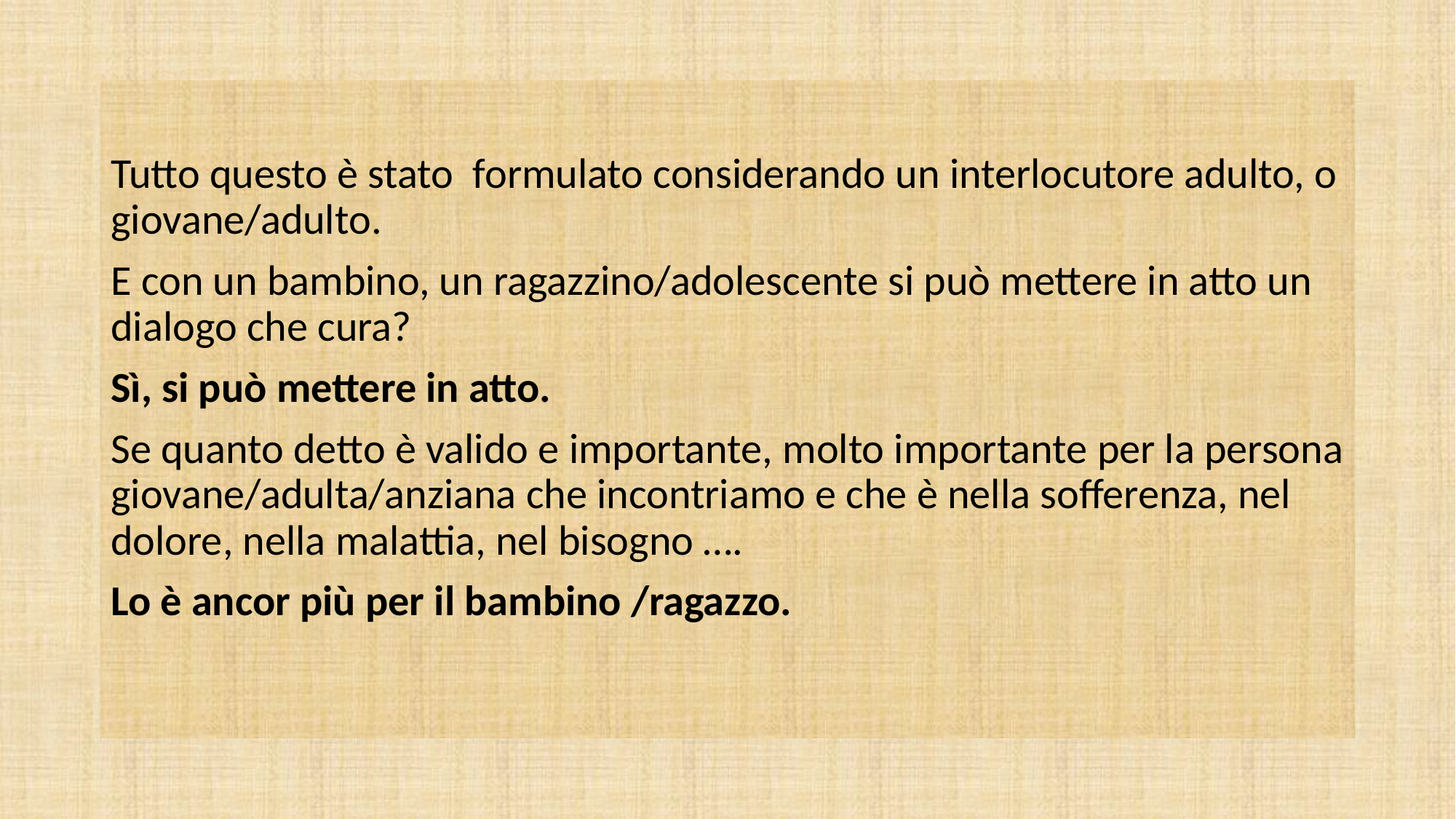

Tutto questo è stato  formulato considerando un interlocutore adulto, o giovane/adulto.
E con un bambino, un ragazzino/adolescente si può mettere in atto un dialogo che cura?
Sì, si può mettere in atto.
Se quanto detto è valido e importante, molto importante per la persona giovane/adulta/anziana che incontriamo e che è nella sofferenza, nel dolore, nella malattia, nel bisogno ….
Lo è ancor più per il bambino /ragazzo.